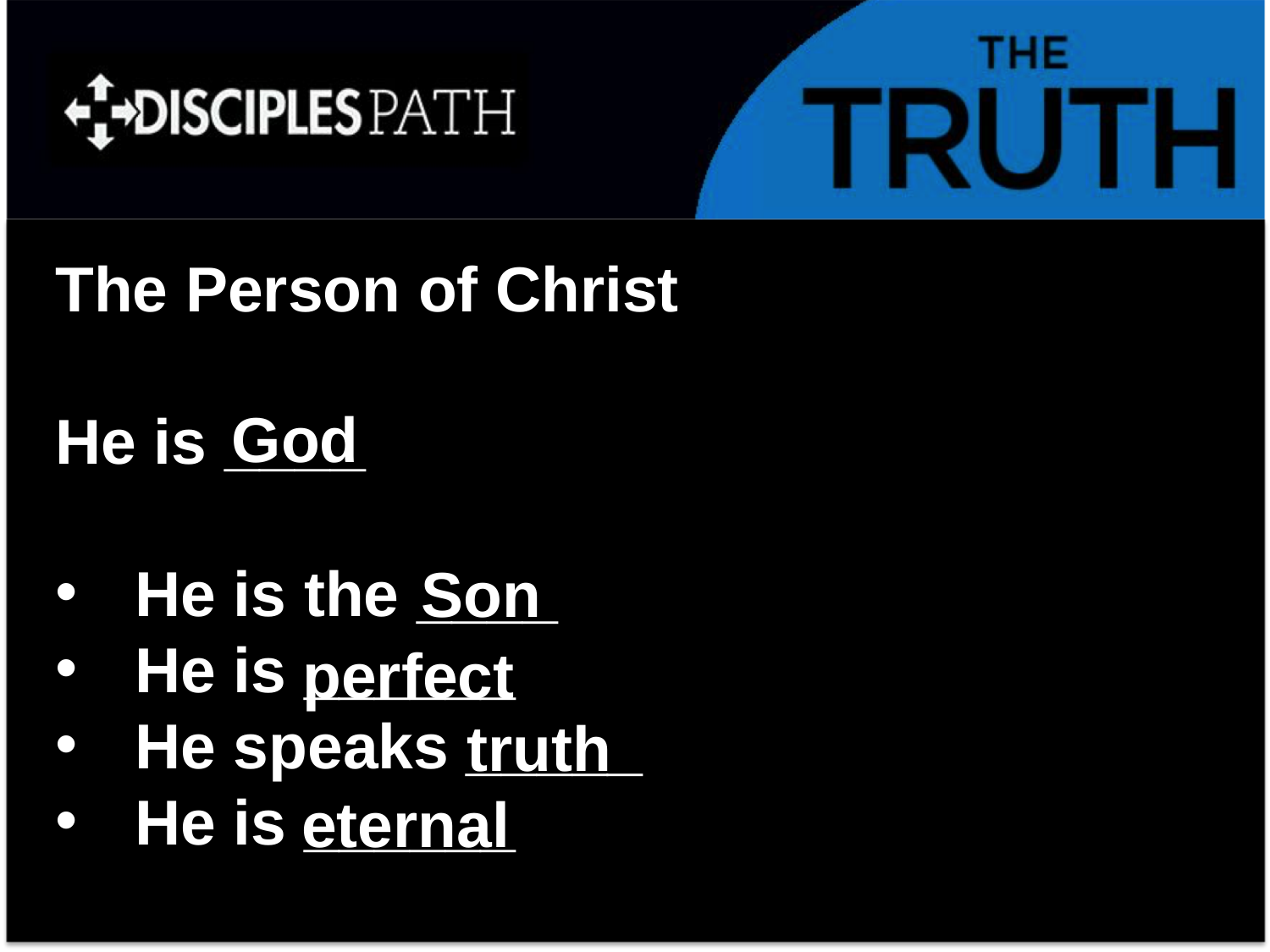

The Person of Christ

He is ____

He is the ____
He is ______
He speaks _____
He is ______

God
Son
perfect
truth
eternal